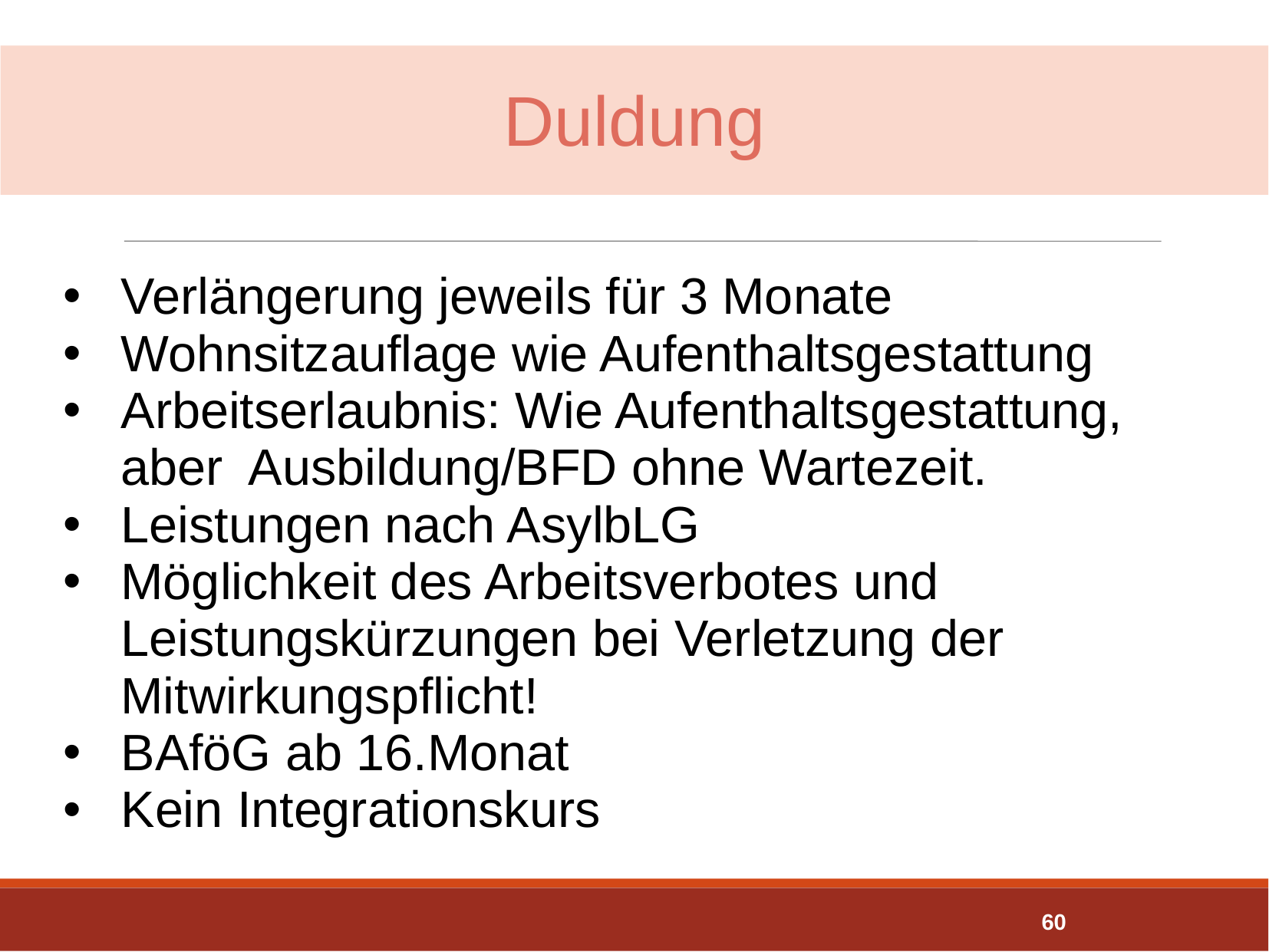

Duldung
Verlängerung jeweils für 3 Monate
Wohnsitzauflage wie Aufenthaltsgestattung
Arbeitserlaubnis: Wie Aufenthaltsgestattung, aber  Ausbildung/BFD ohne Wartezeit.
Leistungen nach AsylbLG
Möglichkeit des Arbeitsverbotes und Leistungskürzungen bei Verletzung der Mitwirkungspflicht!
BAföG ab 16.Monat
Kein Integrationskurs

60